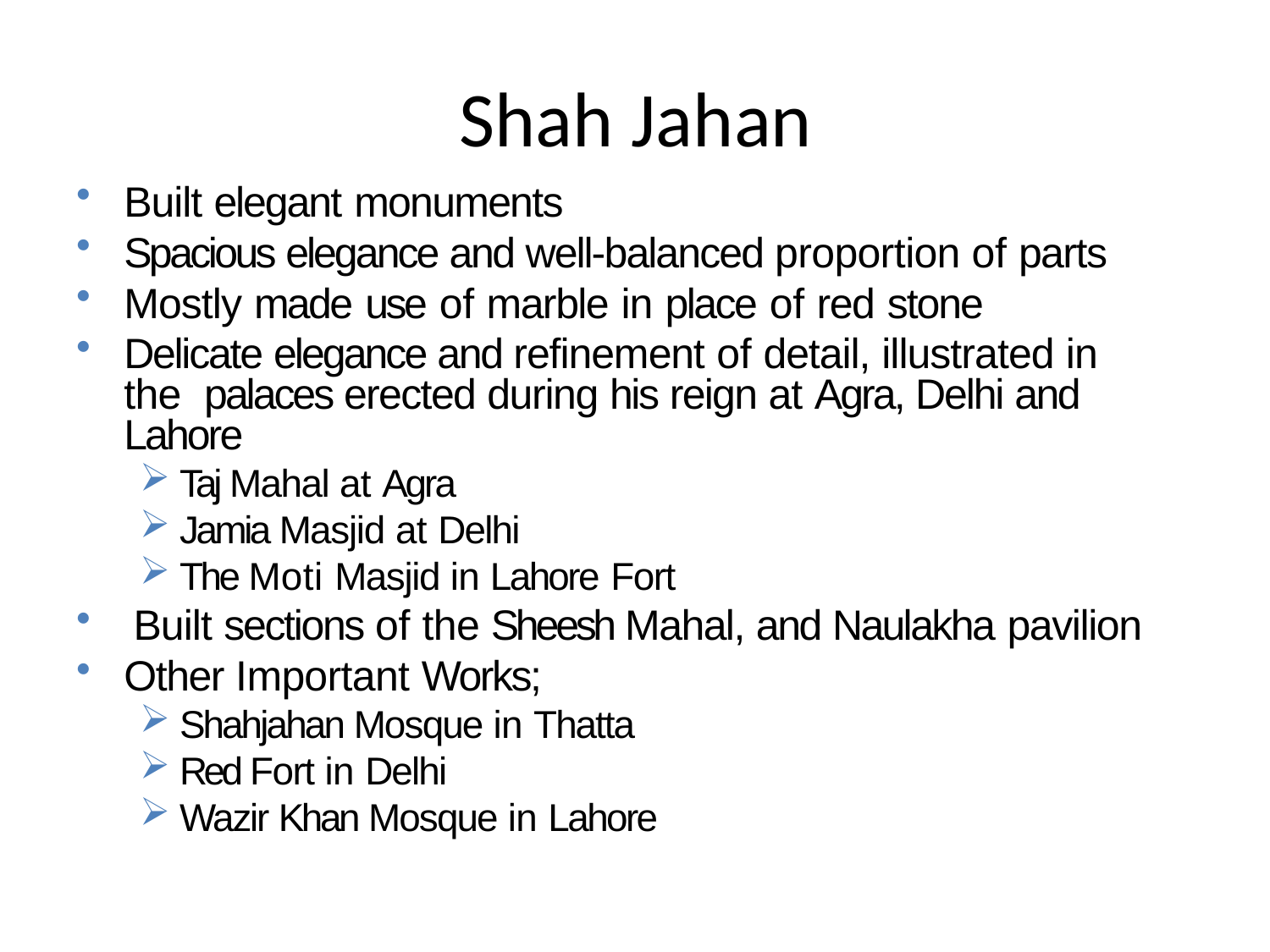

# Shah Jahan
Built elegant monuments
Spacious elegance and well-balanced proportion of parts
Mostly made use of marble in place of red stone
Delicate elegance and refinement of detail, illustrated in the  palaces erected during his reign at Agra, Delhi and Lahore
Taj Mahal at Agra
Jamia Masjid at Delhi
The Moti Masjid in Lahore Fort
Built sections of the Sheesh Mahal, and Naulakha pavilion
Other Important Works;
Shahjahan Mosque in Thatta
Red Fort in Delhi
Wazir Khan Mosque in Lahore